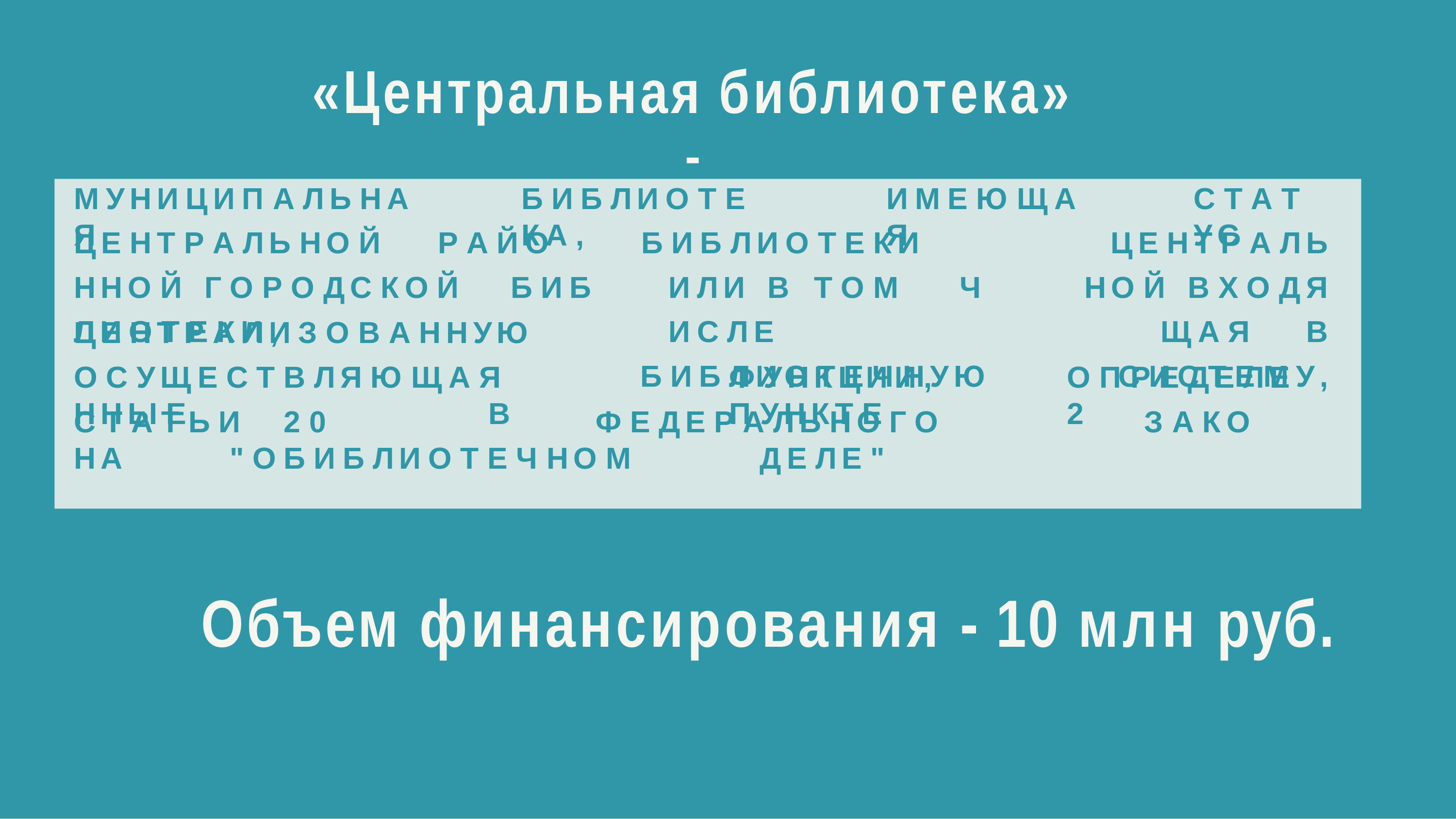

# «Центральная библиотека» -
МУНИЦИП А ЛЬ НА Я
Б ИБ ЛИО Т Е КА ,
ИМЕ Ю ЩА Я
С Т А Т УС

ЦЕ НТ Р А ЛЬ НО Й		Р А ЙО ННО Й  Г О Р О ДС КО Й	Б ИБ ЛИО Т Е КИ,
Б ИБ ЛИО Т Е КИ	ИЛИ  В	Т О М	Ч ИС ЛЕ
Б ИБ ЛИО Т Е Ч НУЮ
ЦЕ НТ Р А ЛЬ НО Й  В Х О ДЯ ЩА Я	В
С ИС Т Е МУ,
ЦЕ НТ Р А ЛИЗ О В А ННУЮ
О С УЩЕ С Т В ЛЯ Ю ЩА Я	Ф УНКЦИИ,	О П Р Е ДЕ ЛЕ ННЫ Е	В	П УНКТ Е	2
С Т А Т Ь И	2 0	Ф Е ДЕ Р А ЛЬ НО Г О	З А КО НА	" О	Б ИБ ЛИО Т Е Ч НО М	ДЕ ЛЕ "
Объем финансирования - 10 млн руб.